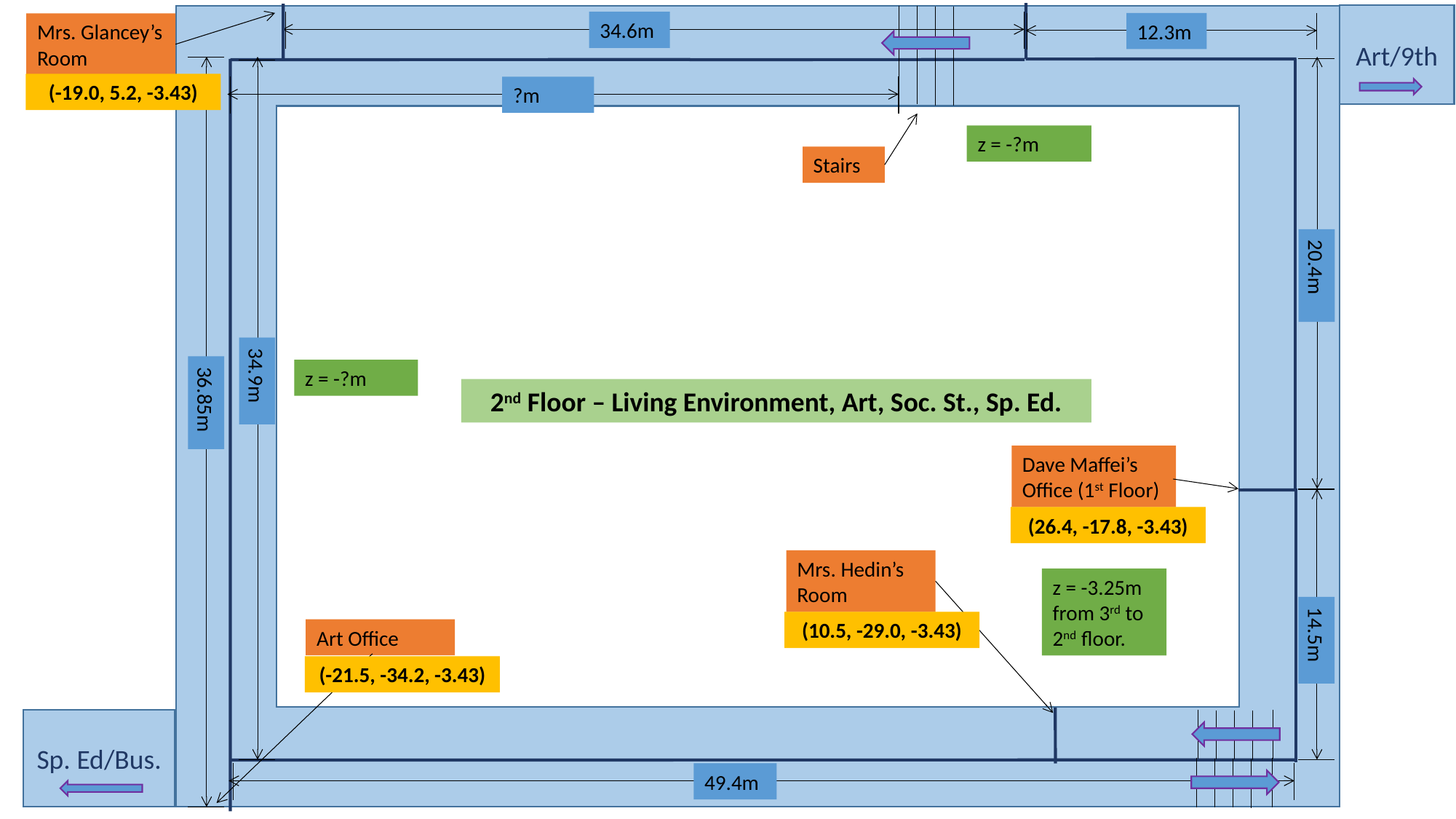

Art/9th

34.6m
12.3m
Mrs. Glancey’s Room

(-19.0, 5.2, -3.43)
?m

z = -?m
Stairs
20.4m
z = -?m
2nd Floor – Living Environment, Art, Soc. St., Sp. Ed.
34.9m
36.85m
Dave Maffei’s Office (1st Floor)
(26.4, -17.8, -3.43)
Mrs. Hedin’s Room
z = -3.25m from 3rd to 2nd floor.
14.5m
(10.5, -29.0, -3.43)
Art Office
(-21.5, -34.2, -3.43)
Sp. Ed/Bus.

49.4m